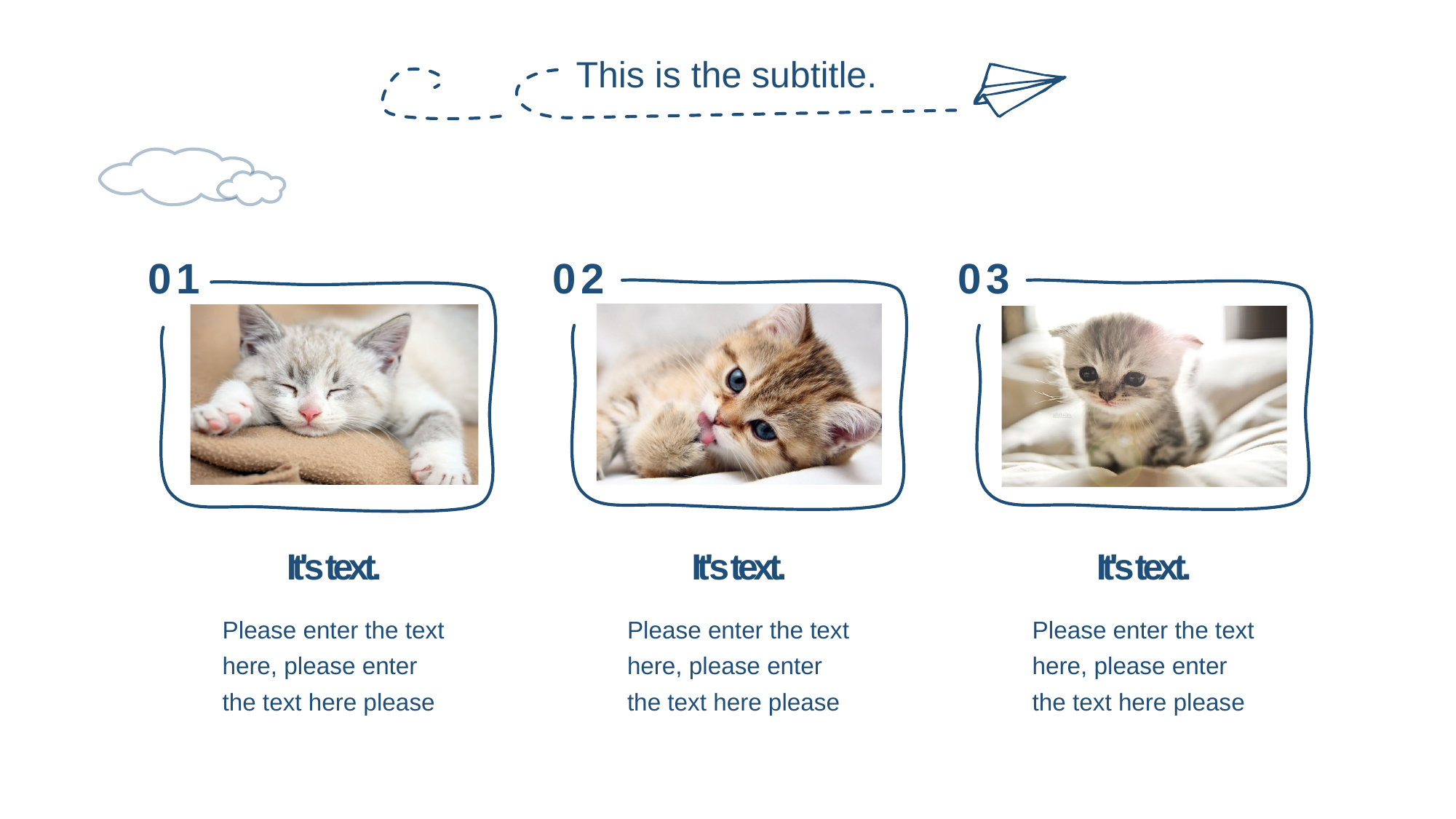

This is the subtitle.

01
02
03

It's text.
It's text.
It's text.
Please enter the text here, please enter the text here please
Please enter the text here, please enter the text here please
Please enter the text here, please enter the text here please